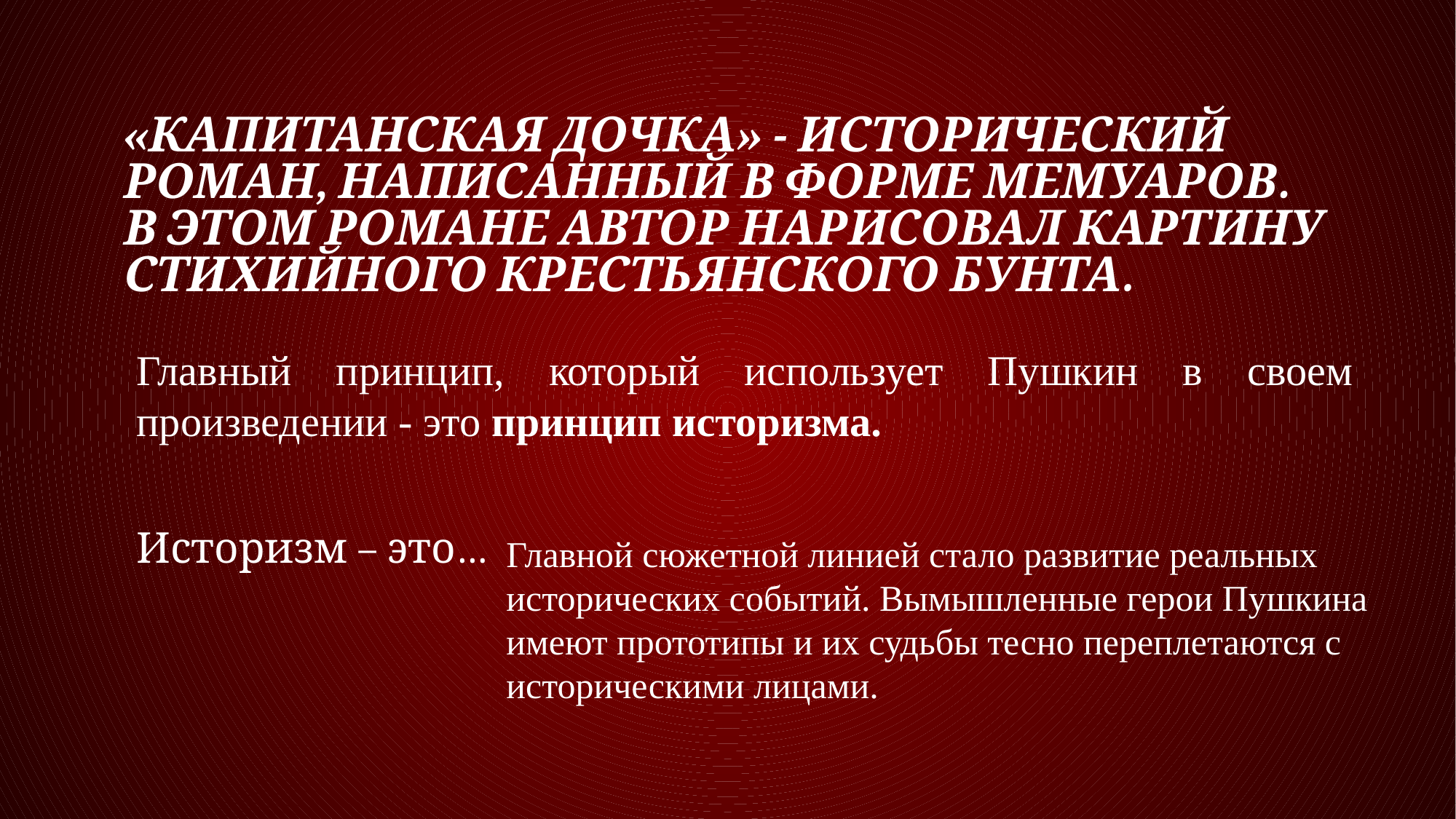

# «Капитанская дочка» - исторический роман, написанный в форме мемуаров. В этом романе автор нарисовал картину стихийного крестьянского бунта.
Главный принцип, который использует Пушкин в своем произведении - это принцип историзма.
Историзм – это…
Главной сюжетной линией стало развитие реальных исторических событий. Вымышленные герои Пушкина имеют прототипы и их судьбы тесно переплетаются с историческими лицами.